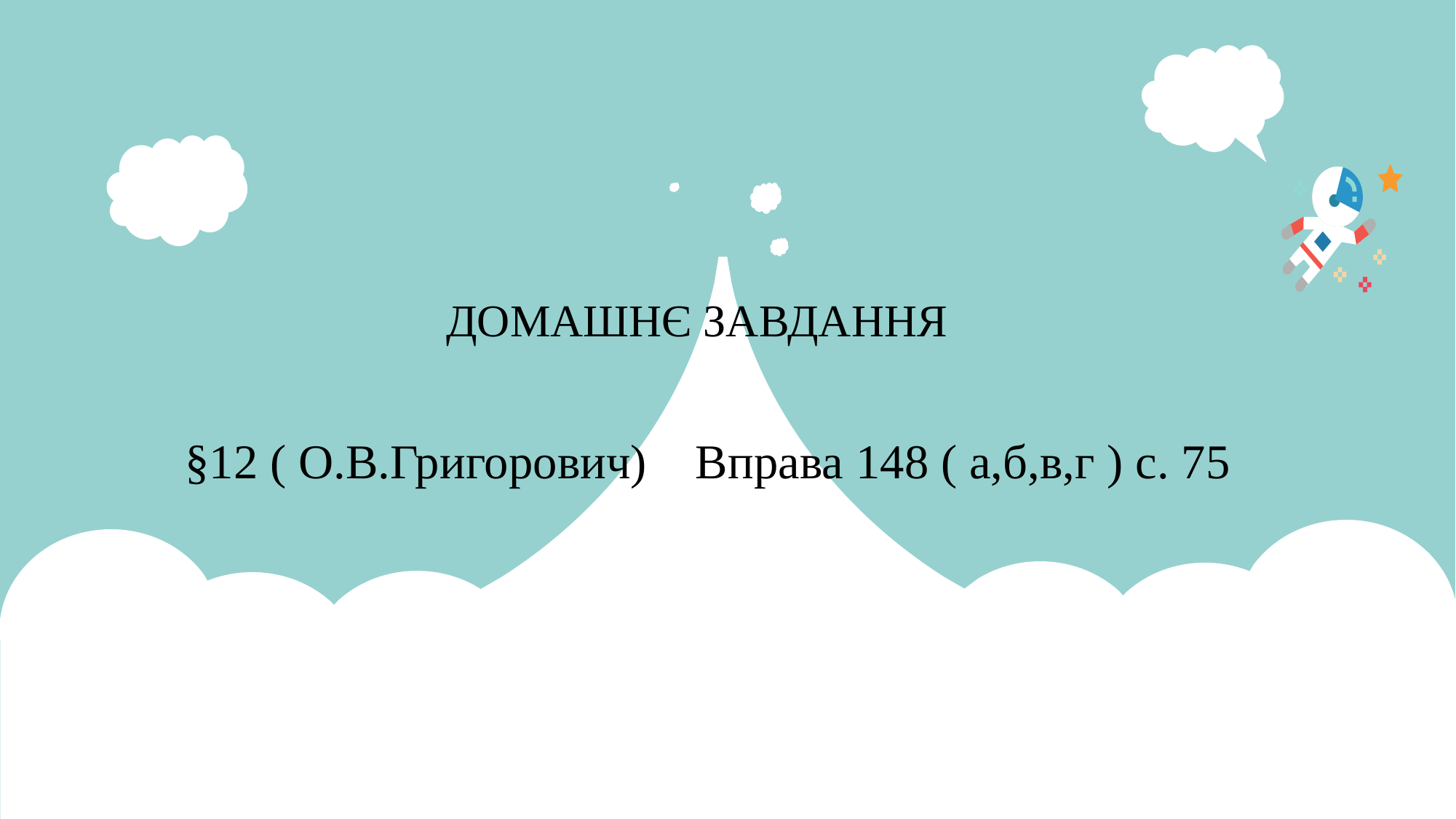

ДОМАШНЄ ЗАВДАННЯ

  §12 ( О.В.Григорович)    Вправа 148 ( а,б,в,г ) с. 75